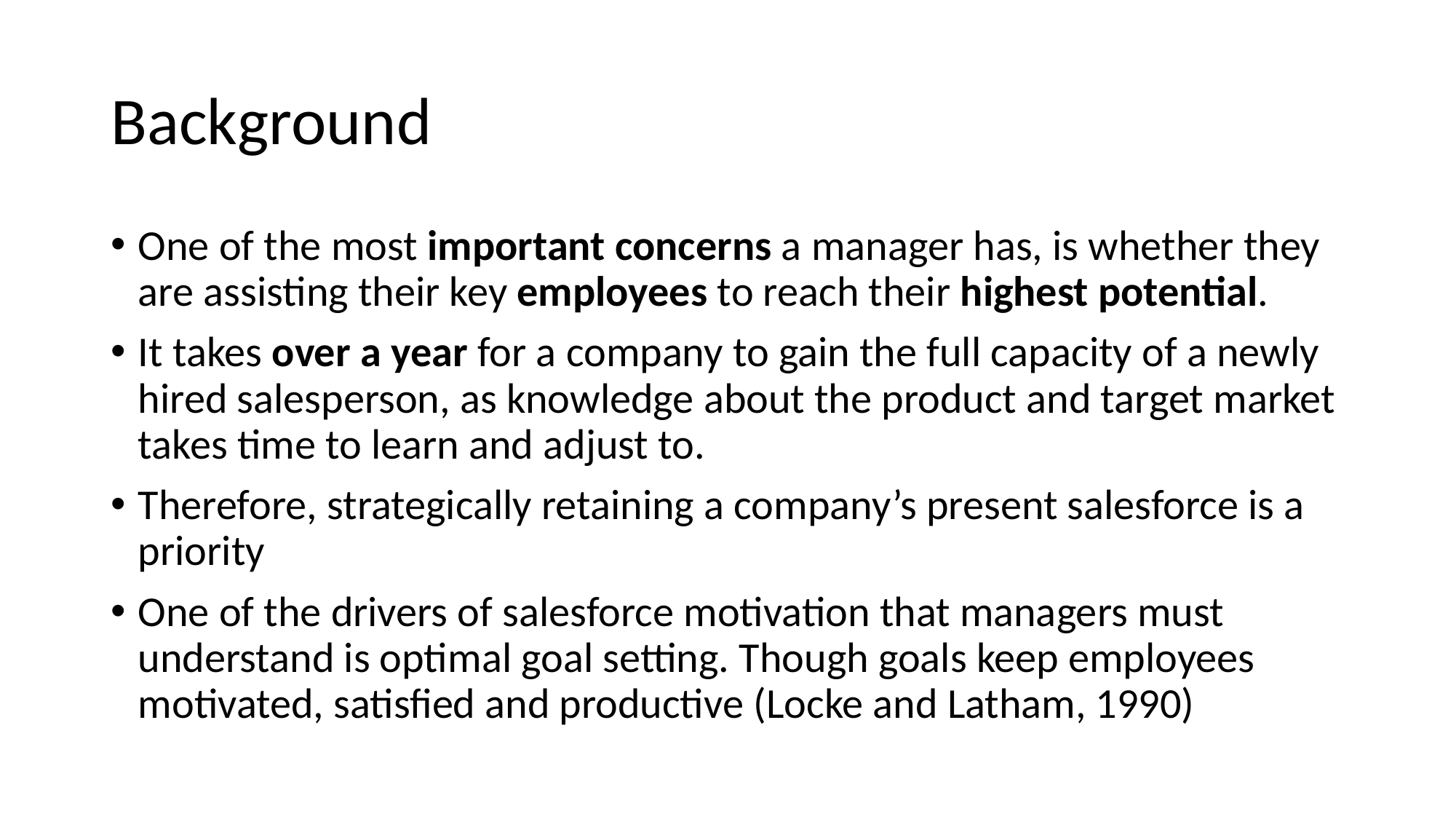

# Background
One of the most important concerns a manager has, is whether they are assisting their key employees to reach their highest potential.
It takes over a year for a company to gain the full capacity of a newly hired salesperson, as knowledge about the product and target market takes time to learn and adjust to.
Therefore, strategically retaining a company’s present salesforce is a priority
One of the drivers of salesforce motivation that managers must understand is optimal goal setting. Though goals keep employees motivated, satisfied and productive (Locke and Latham, 1990)